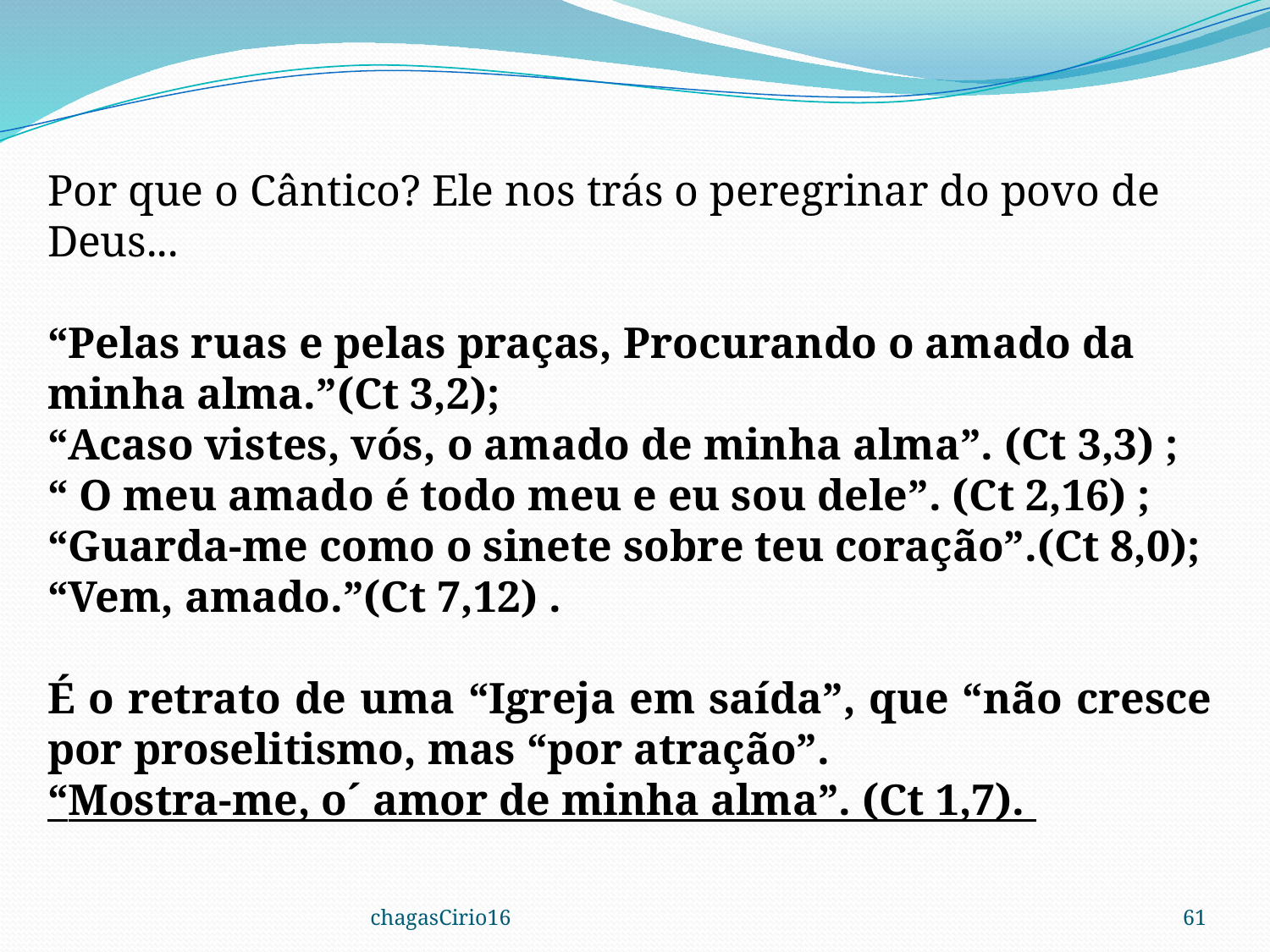

Por que o Cântico? Ele nos trás o peregrinar do povo de Deus...

“Pelas ruas e pelas praças, Procurando o amado da minha alma.”(Ct 3,2);
“Acaso vistes, vós, o amado de minha alma”. (Ct 3,3) ;
“ O meu amado é todo meu e eu sou dele”. (Ct 2,16) ;
“Guarda-me como o sinete sobre teu coração”.(Ct 8,0);
“Vem, amado.”(Ct 7,12) .

É o retrato de uma “Igreja em saída”, que “não cresce por proselitismo, mas “por atração”.
“Mostra-me, o´ amor de minha alma”. (Ct 1,7).
chagasCirio16
61